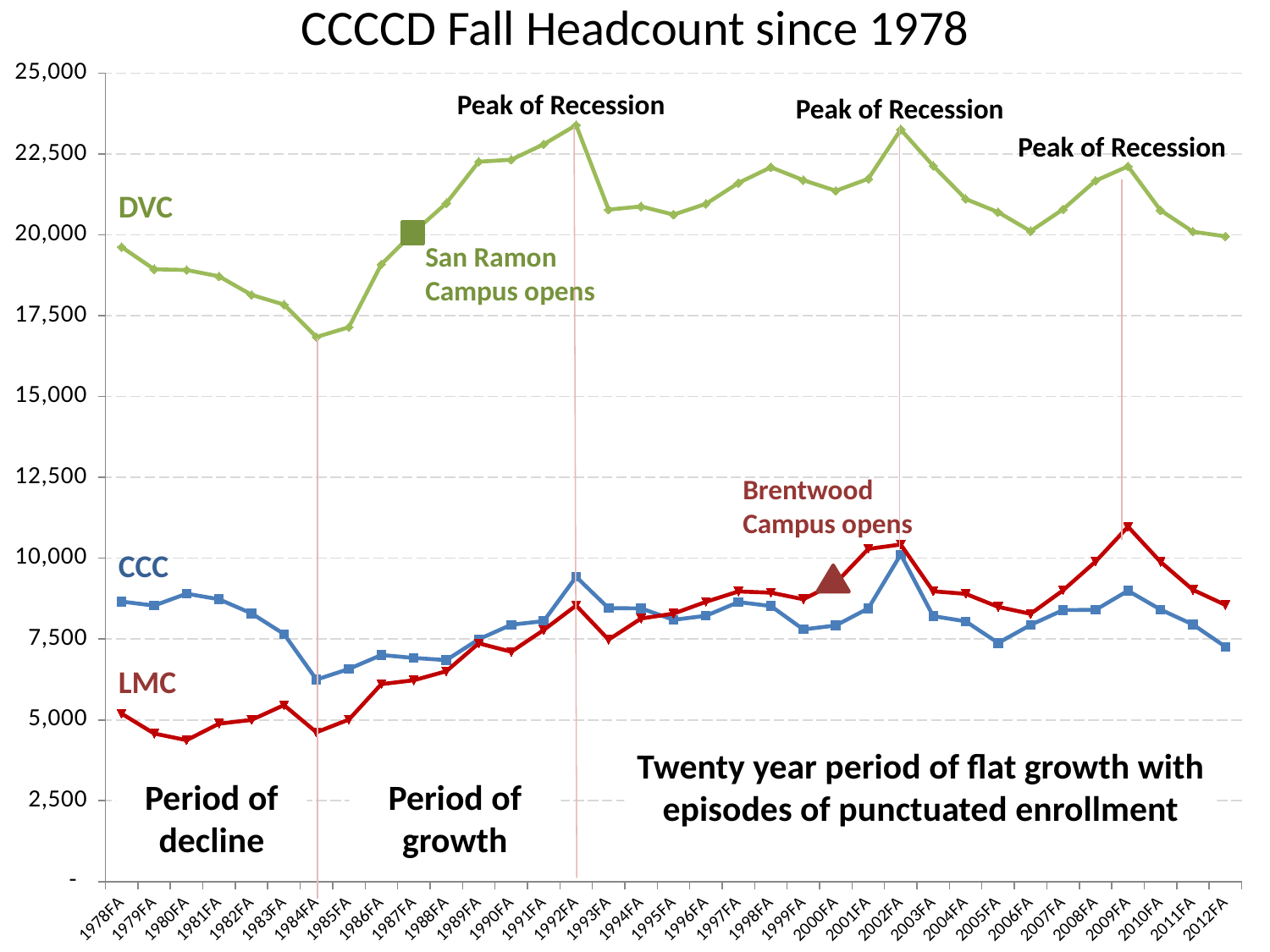

CCCCD Fall Headcount since 1978

### Chart

| Category | Contra Costa | Diablo Valley | Los Medanos |
|---|---|---|---|
| 1978FA | 8659.0 | 19626.0 | 5193.0 |
| 1979FA | 8535.0 | 18939.0 | 4579.0 |
| 1980FA | 8904.0 | 18915.0 | 4373.0 |
| 1981FA | 8730.0 | 18719.0 | 4884.0 |
| 1982FA | 8295.0 | 18148.0 | 5000.0 |
| 1983FA | 7656.0 | 17846.0 | 5457.0 |
| 1984FA | 6247.0 | 16843.0 | 4618.0 |
| 1985FA | 6576.0 | 17147.0 | 5011.0 |
| 1986FA | 7007.0 | 19092.0 | 6106.0 |
| 1987FA | 6915.0 | 20087.0 | 6226.0 |
| 1988FA | 6849.0 | 20980.0 | 6504.0 |
| 1989FA | 7494.0 | 22265.0 | 7369.0 |
| 1990FA | 7944.0 | 22327.0 | 7108.0 |
| 1991FA | 8055.0 | 22804.0 | 7779.0 |
| 1992FA | 9426.0 | 23398.0 | 8539.0 |
| 1993FA | 8454.0 | 20783.0 | 7481.0 |
| 1994FA | 8451.0 | 20881.0 | 8135.0 |
| 1995FA | 8095.0 | 20629.0 | 8286.0 |
| 1996FA | 8220.0 | 20961.0 | 8651.0 |
| 1997FA | 8644.0 | 21608.0 | 8973.0 |
| 1998FA | 8521.0 | 22094.0 | 8934.0 |
| 1999FA | 7798.0 | 21694.0 | 8732.0 |
| 2000FA | 7921.0 | 21365.0 | 9235.0 |
| 2001FA | 8449.0 | 21737.0 | 10289.0 |
| 2002FA | 10117.0 | 23260.0 | 10424.0 |
| 2003FA | 8210.0 | 22137.0 | 8977.0 |
| 2004FA | 8048.0 | 21112.0 | 8899.0 |
| 2005FA | 7380.0 | 20704.0 | 8496.0 |
| 2006FA | 7937.0 | 20117.0 | 8280.0 |
| 2007FA | 8396.0 | 20793.0 | 9007.0 |
| 2008FA | 8403.0 | 21676.0 | 9895.0 |
| 2009FA | 8994.0 | 22123.0 | 10976.0 |
| 2010FA | 8413.0 | 20765.0 | 9890.0 |
| 2011FA | 7949.0 | 20102.0 | 9023.0 |
| 2012FA | 7263.0 | 19956.0 | 8556.0 |
Peak of Recession
Peak of Recession
Peak of Recession
DVC
San Ramon Campus opens
Brentwood Campus opens
CCC
LMC
Twenty year period of flat growth with episodes of punctuated enrollment
Period of decline
Period of growth